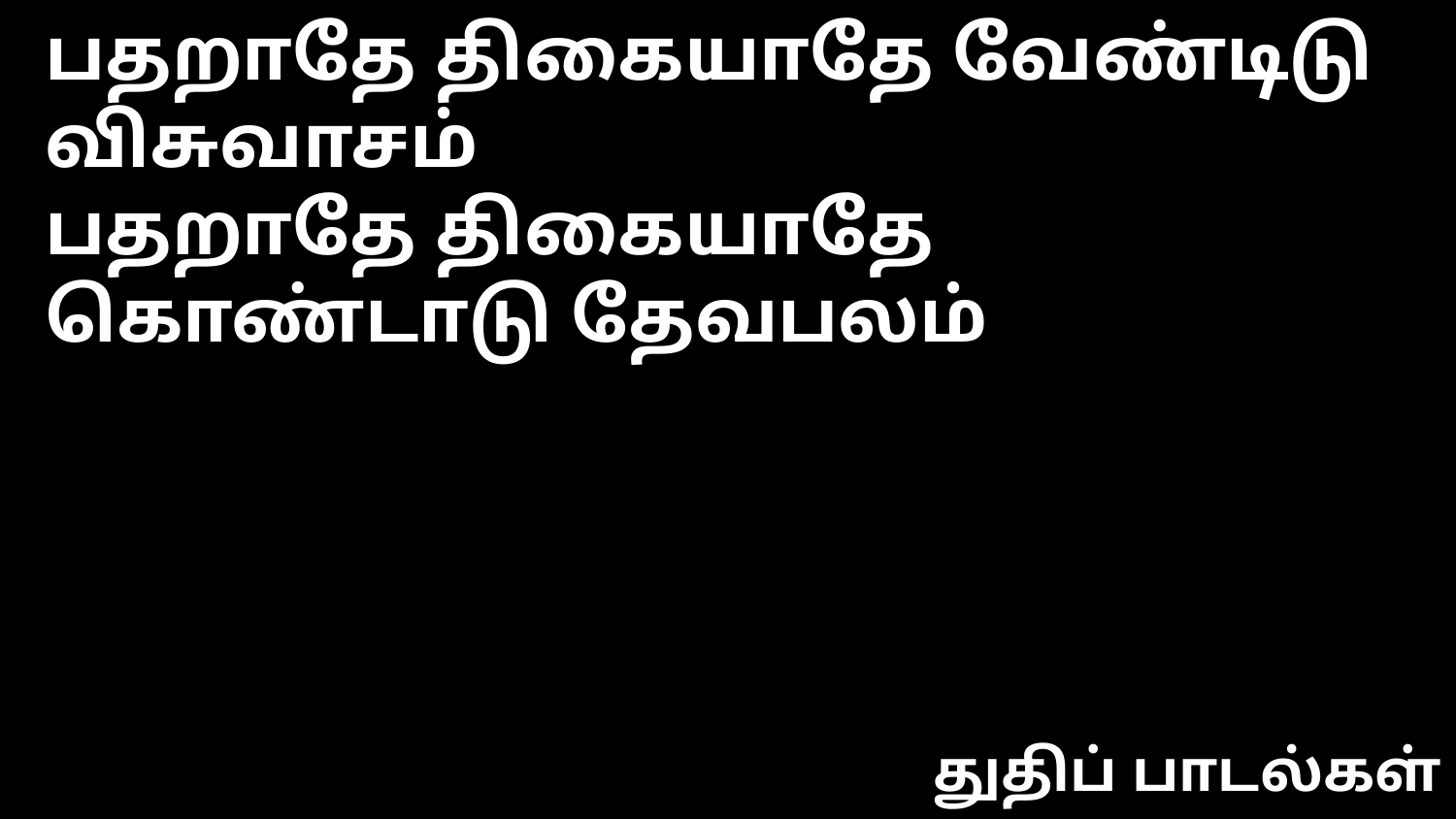

பதறாதே திகையாதே வேண்டிடு விசுவாசம்
பதறாதே திகையாதே கொண்டாடு தேவபலம்

துதிப் பாடல்கள்